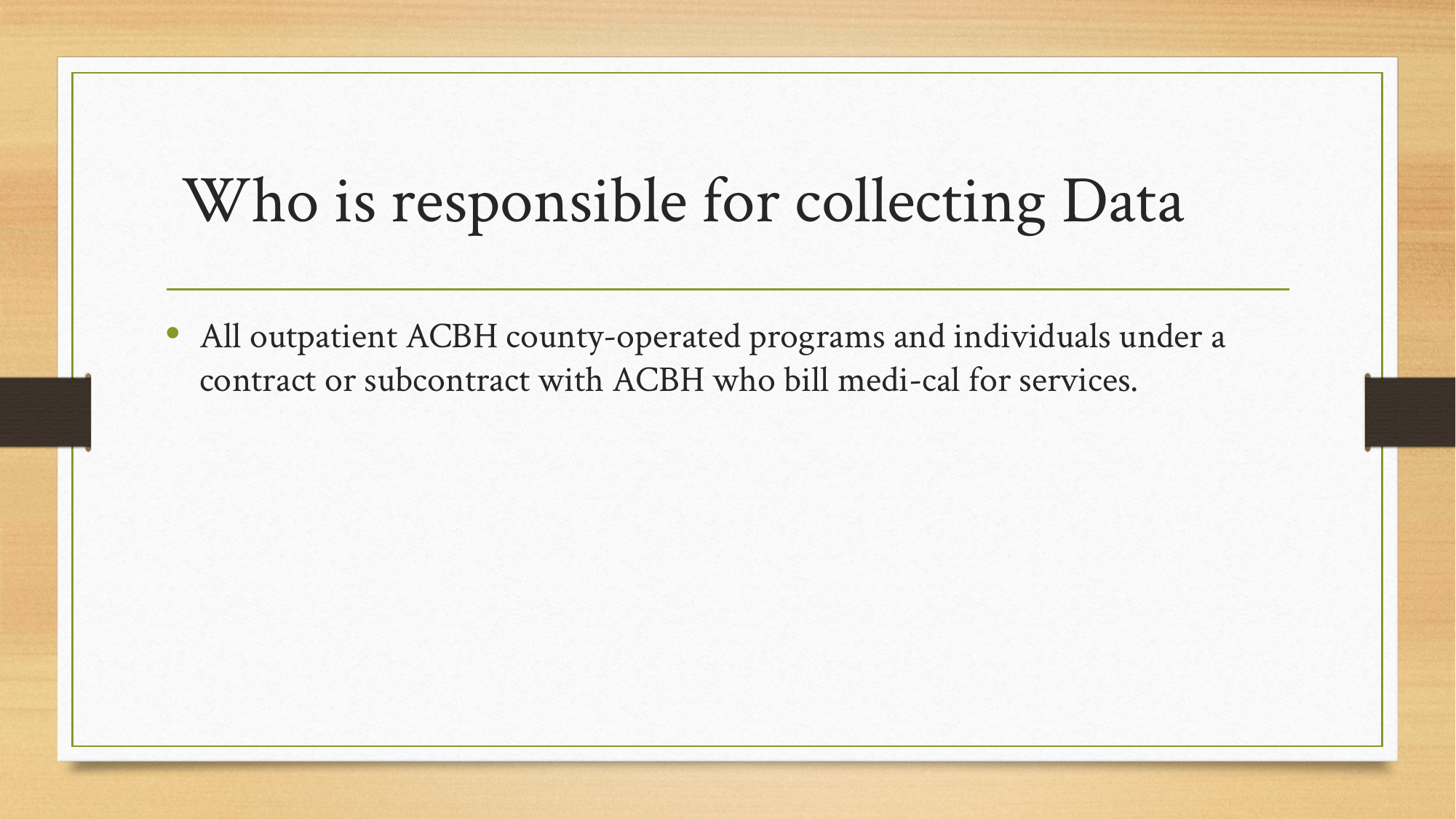

# Who is responsible for collecting Data
All outpatient ACBH county-operated programs and individuals under a contract or subcontract with ACBH who bill medi-cal for services.